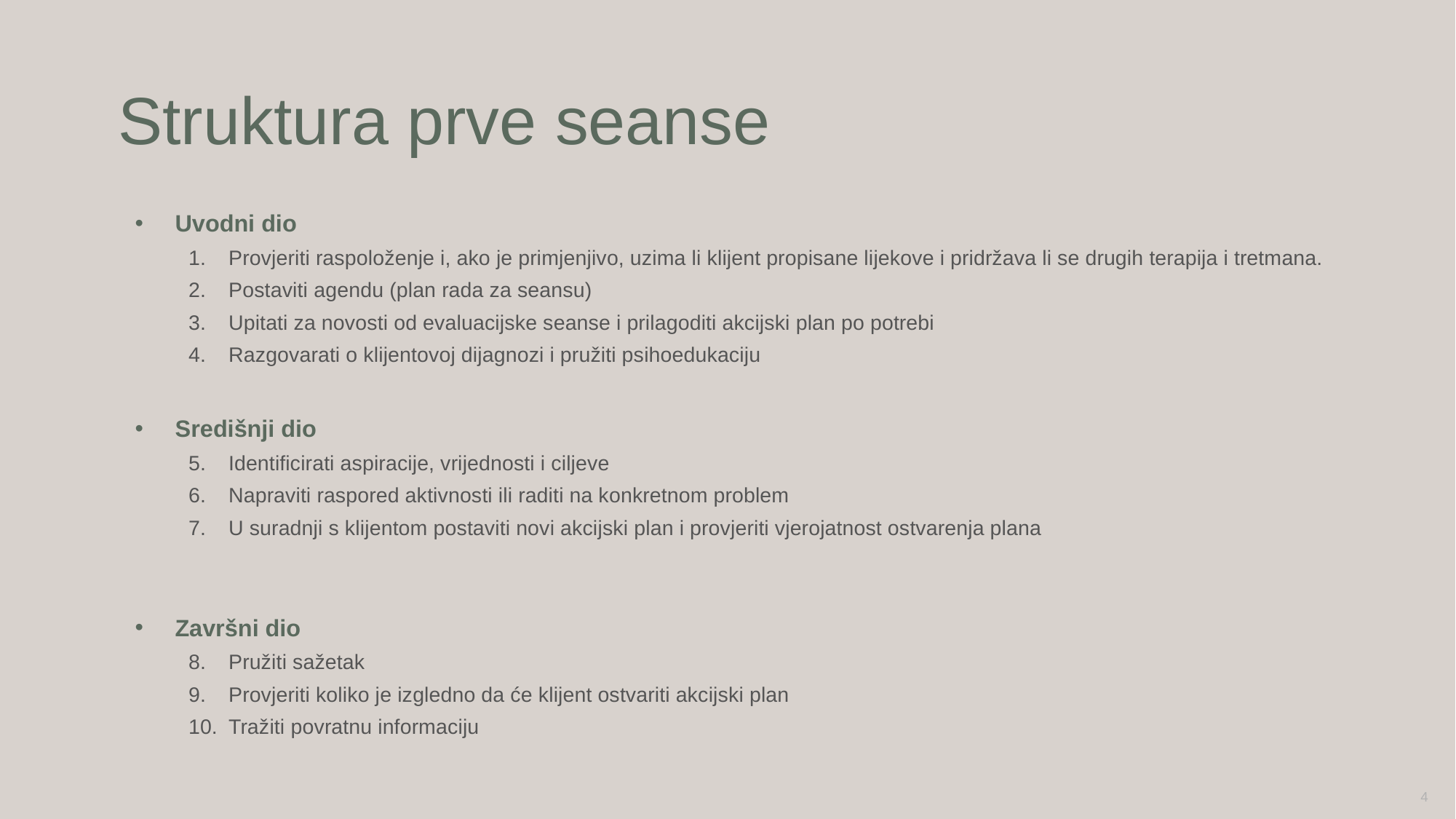

# Struktura prve seanse
Uvodni dio
Provjeriti raspoloženje i, ako je primjenjivo, uzima li klijent propisane lijekove i pridržava li se drugih terapija i tretmana.
Postaviti agendu (plan rada za seansu)
Upitati za novosti od evaluacijske seanse i prilagoditi akcijski plan po potrebi
Razgovarati o klijentovoj dijagnozi i pružiti psihoedukaciju

Središnji dio
Identificirati aspiracije, vrijednosti i ciljeve
Napraviti raspored aktivnosti ili raditi na konkretnom problem
U suradnji s klijentom postaviti novi akcijski plan i provjeriti vjerojatnost ostvarenja plana

Završni dio
Pružiti sažetak
Provjeriti koliko je izgledno da će klijent ostvariti akcijski plan
Tražiti povratnu informaciju
4